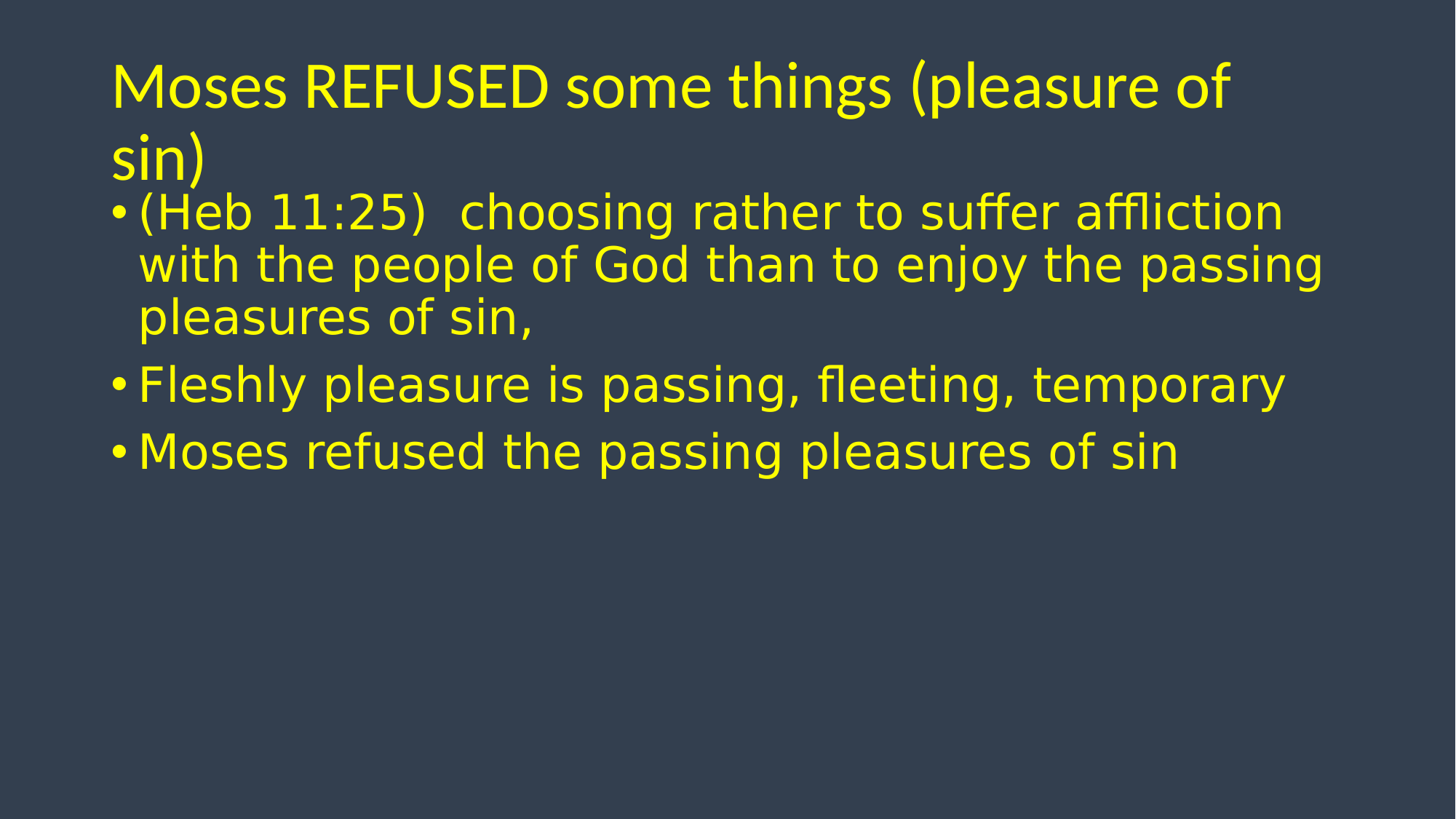

# Moses REFUSED some things (pleasure of sin)
(Heb 11:25)  choosing rather to suffer affliction with the people of God than to enjoy the passing pleasures of sin,
Fleshly pleasure is passing, fleeting, temporary
Moses refused the passing pleasures of sin